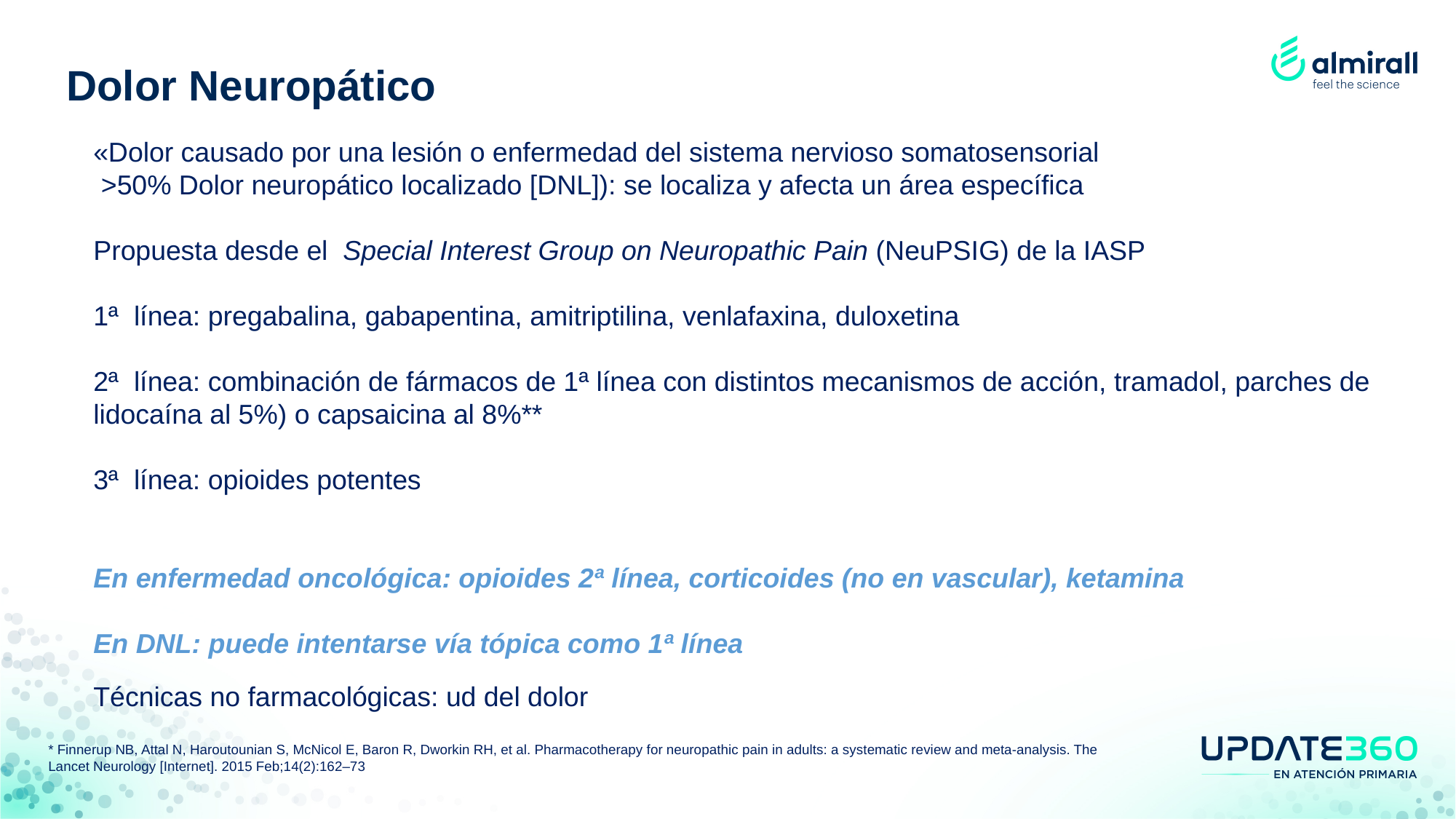

Dolor Neuropático

«Dolor causado por una lesión o enfermedad del sistema nervioso somatosensorial
 >50% Dolor neuropático localizado [DNL]): se localiza y afecta un área específica

Propuesta desde el  Special Interest Group on Neuropathic Pain (NeuPSIG) de la IASP

1ª  línea: pregabalina, gabapentina, amitriptilina, venlafaxina, duloxetina

2ª  línea: combinación de fármacos de 1ª línea con distintos mecanismos de acción, tramadol, parches de lidocaína al 5%) o capsaicina al 8%**

3ª  línea: opioides potentes

En enfermedad oncológica: opioides 2ª línea, corticoides (no en vascular), ketamina

En DNL: puede intentarse vía tópica como 1ª línea

Técnicas no farmacológicas: ud del dolor
* Finnerup NB, Attal N, Haroutounian S, McNicol E, Baron R, Dworkin RH, et al. Pharmacotherapy for neuropathic pain in adults: a systematic review and meta-analysis. The Lancet Neurology [Internet]. 2015 Feb;14(2):162–73